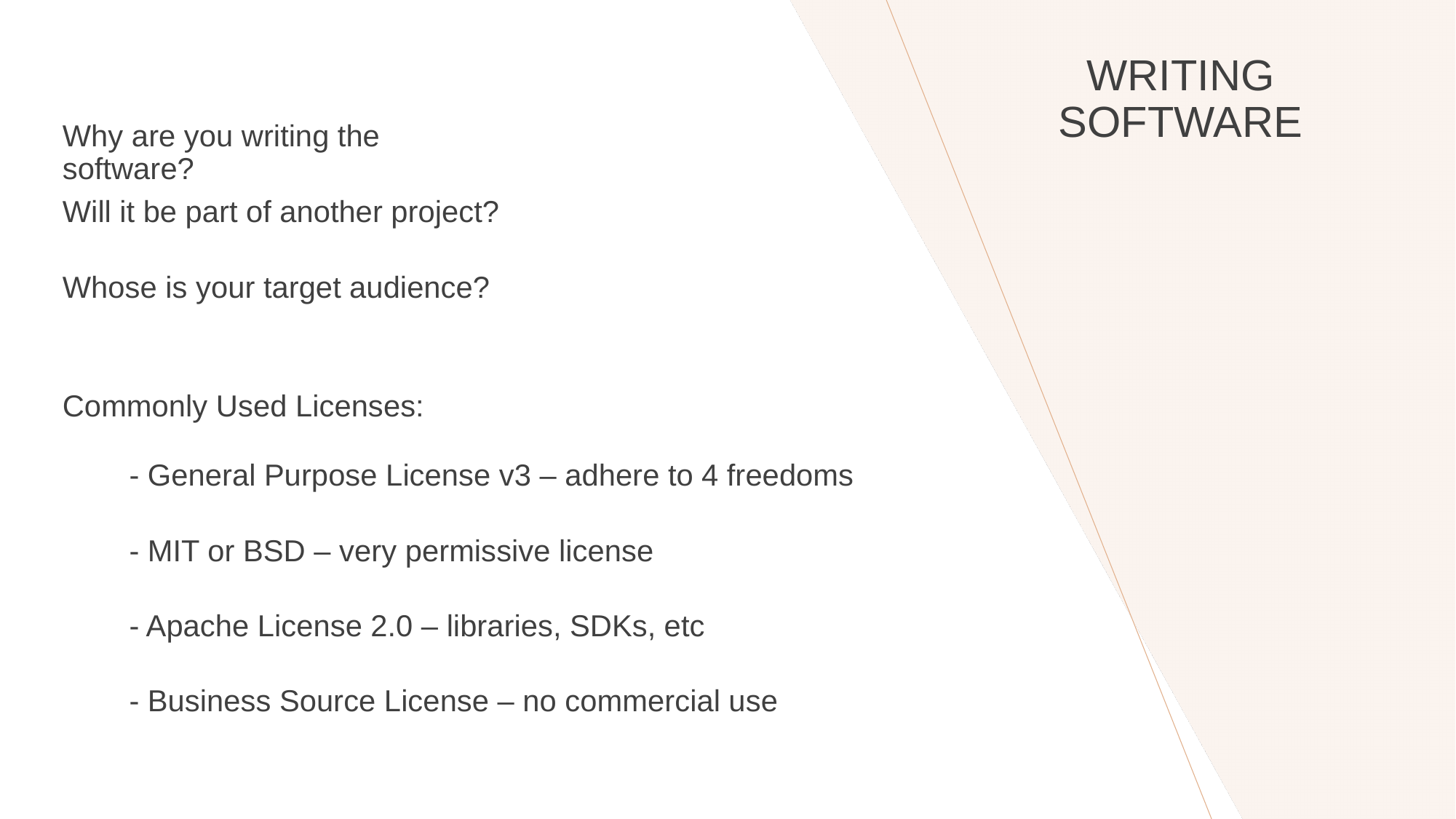

Writing software
Why are you writing the software?
Will it be part of another project?
Whose is your target audience?
Commonly Used Licenses:
- General Purpose License v3 – adhere to 4 freedoms
- MIT or BSD – very permissive license
- Apache License 2.0 – libraries, SDKs, etc
- Business Source License – no commercial use